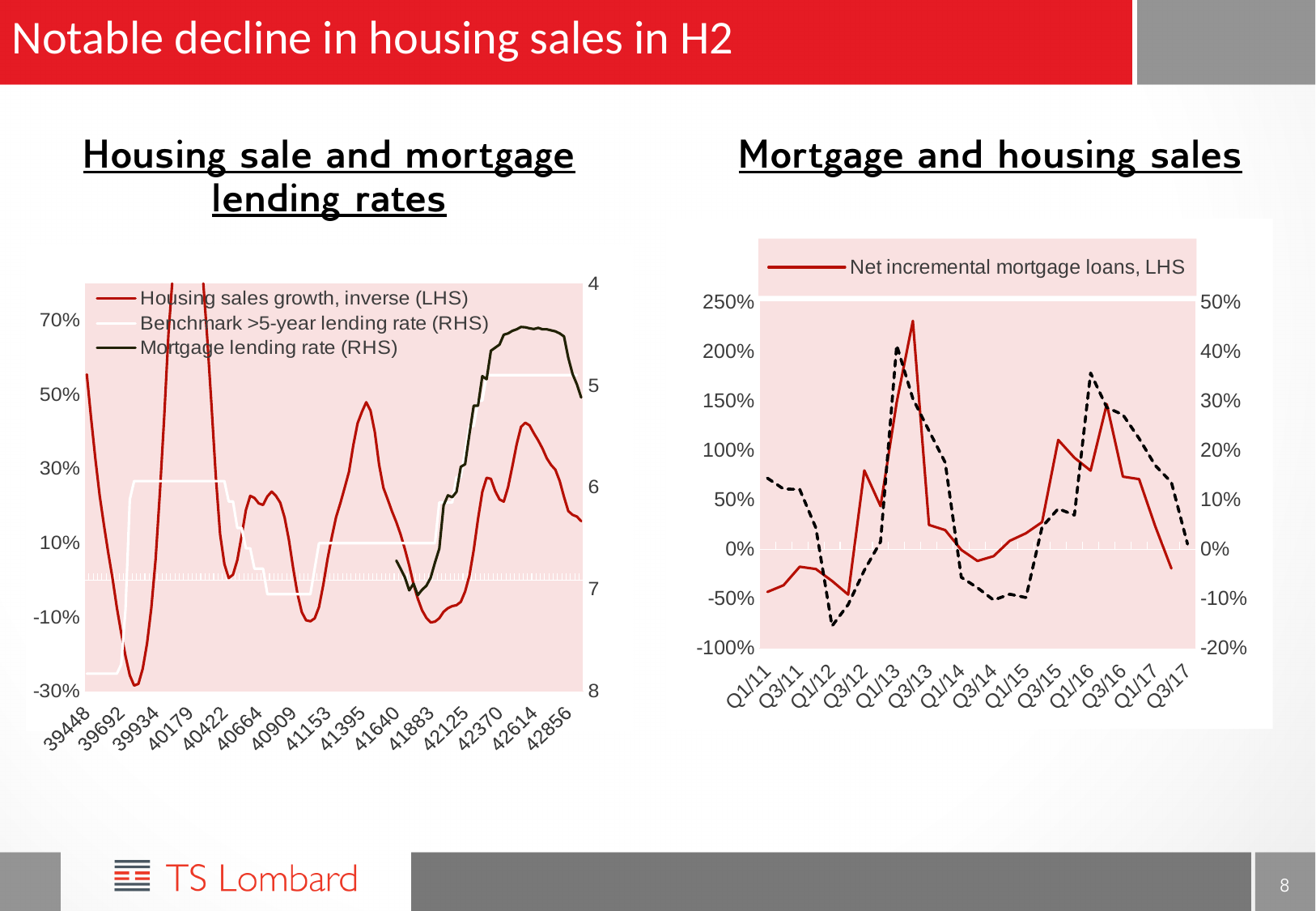

# Notable decline in housing sales in H2
Housing sale and mortgage lending rates
Mortgage and housing sales

### Chart

| Category | Net incremental mortgage loans, LHS | Residential housing sales volume, RHS |
|---|---|---|
| Q1/11 | -0.4328723001136797 | 0.14338341398585563 |
| Q2/11 | -0.3651657370879251 | 0.12136272557646066 |
| Q3/11 | -0.178387350397481 | 0.12058277168053322 |
| Q4/11 | -0.20150073900026566 | 0.04275802285279151 |
| Q1/12 | -0.3217507414559173 | -0.15537636962876766 |
| Q2/12 | -0.45971553771428586 | -0.11198750823250037 |
| Q3/12 | 0.7947900053163148 | -0.042749949161645984 |
| Q4/12 | 0.4336022781205493 | 0.014812373247473198 |
| Q1/13 | 1.4827067759940542 | 0.41191511273365444 |
| Q2/13 | 2.305137220048281 | 0.3039213135094656 |
| Q3/13 | 0.24407582938388828 | 0.2389614964975333 |
| Q4/13 | 0.1918161954578581 | 0.17523723616239906 |
| Q1/14 | -0.008015236885963173 | -0.05694799449440524 |
| Q2/14 | -0.12 | -0.07816220590838374 |
| Q3/14 | -0.0714285714285714 | -0.10293756156361478 |
| Q4/14 | 0.08333333333333326 | -0.09108761172807966 |
| Q1/15 | 0.15999999999999992 | -0.097947669374157 |
| Q2/15 | 0.2727272727272727 | 0.04477070421555562 |
| Q3/15 | 1.1025641025641026 | 0.08158211161634998 |
| Q4/15 | 0.9230769230769231 | 0.06868012080228536 |
| Q1/16 | 0.7931034482758621 | 0.35582642361370254 |
| Q2/16 | 1.4642857142857144 | 0.2862052777191908 |
| Q3/16 | 0.7317073170731707 | 0.2714178156397602 |
| Q4/16 | 0.7066666666666668 | 0.22360300739492778 |
| Q1/17 | 0.23076923076923084 | 0.169 |
| Q2/17 | -0.19565217391304346 | 0.135 |
| Q3/17 | None | 0.01 |

[unsupported chart]

8